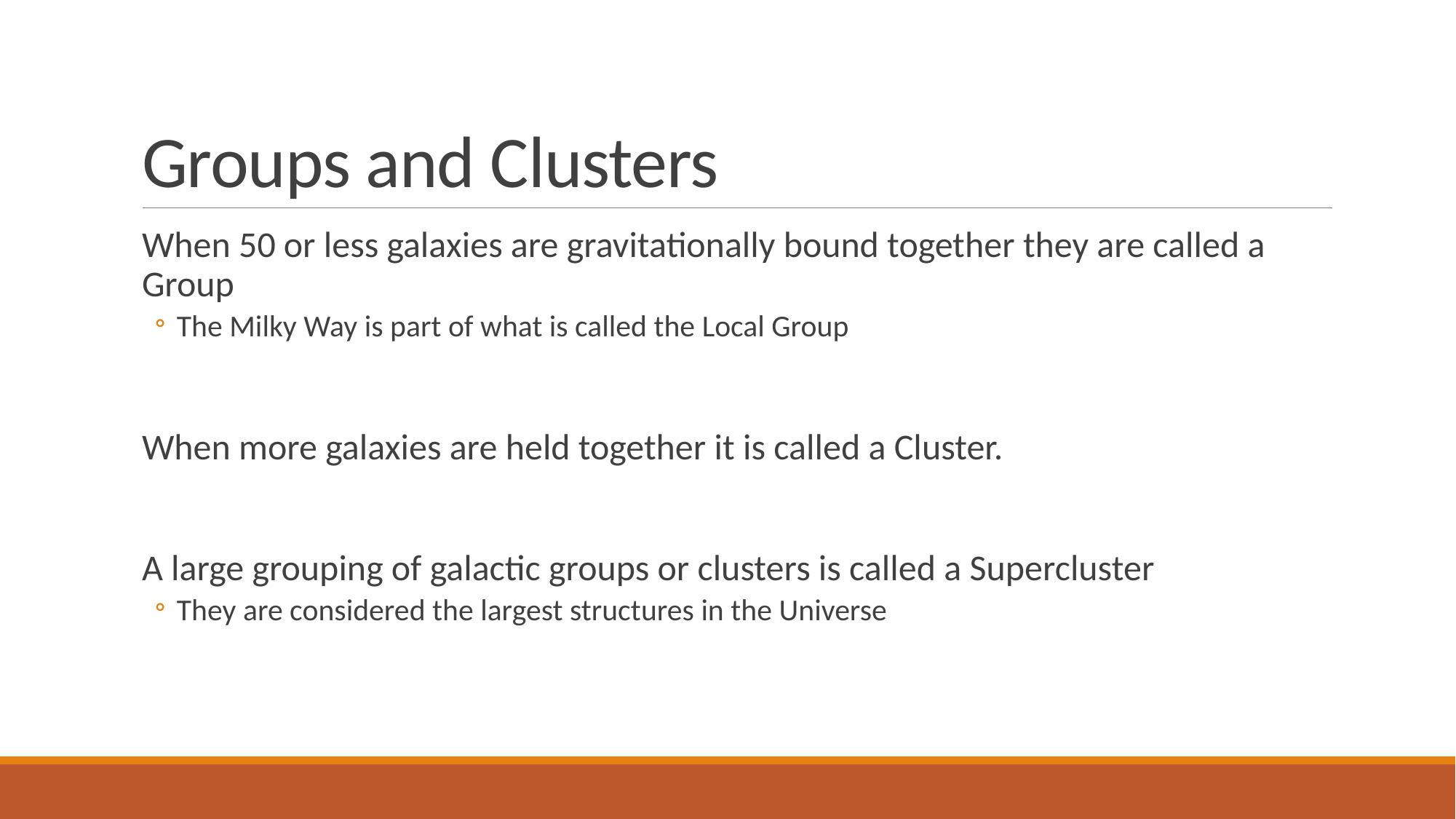

# Groups and Clusters
When 50 or less galaxies are gravitationally bound together they are called a Group
The Milky Way is part of what is called the Local Group

When more galaxies are held together it is called a Cluster.

A large grouping of galactic groups or clusters is called a Supercluster
They are considered the largest structures in the Universe